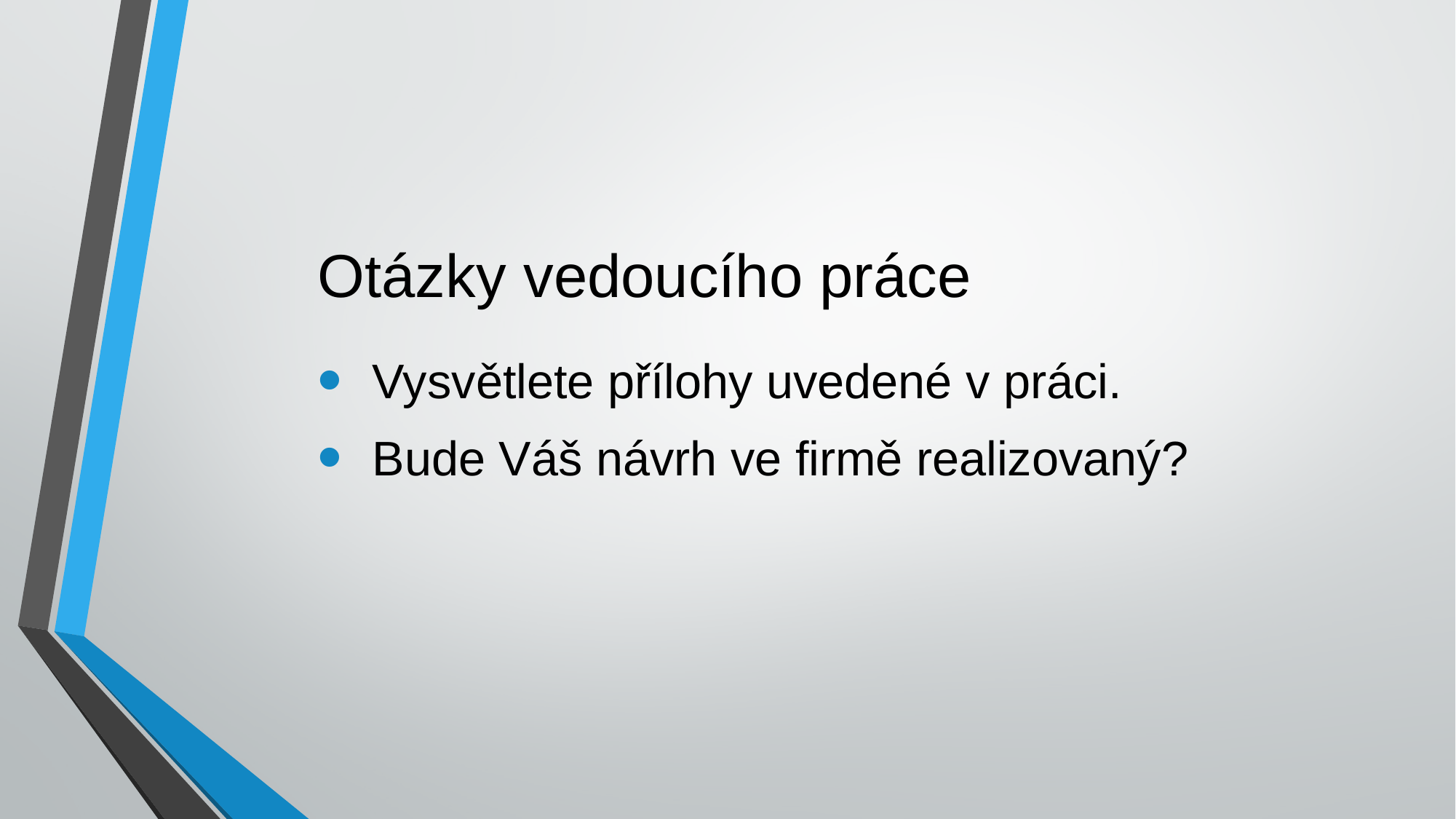

# Otázky vedoucího práce
Vysvětlete přílohy uvedené v práci.
Bude Váš návrh ve firmě realizovaný?